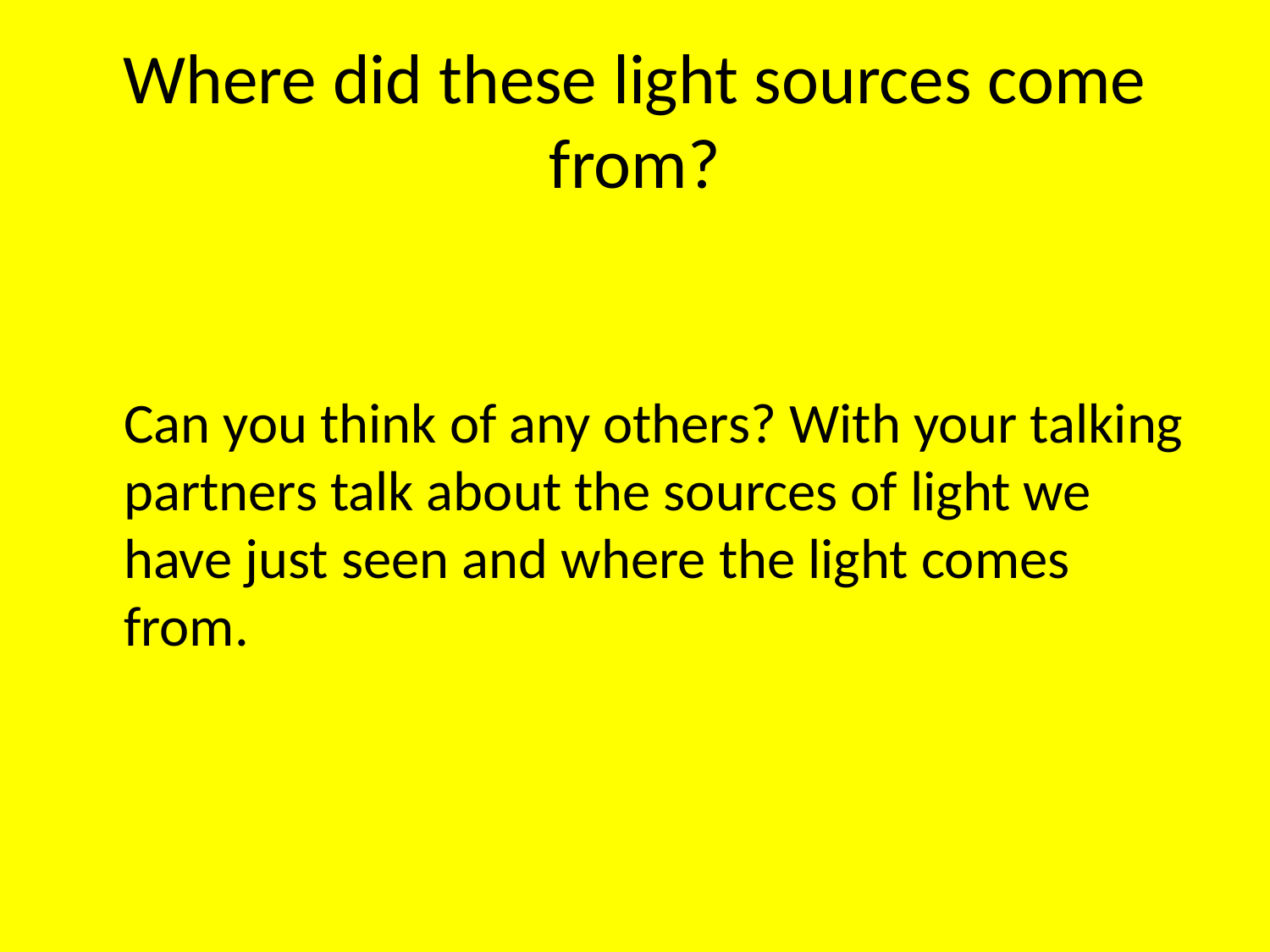

# Where did these light sources come from?

	Can you think of any others? With your talking partners talk about the sources of light we have just seen and where the light comes from.